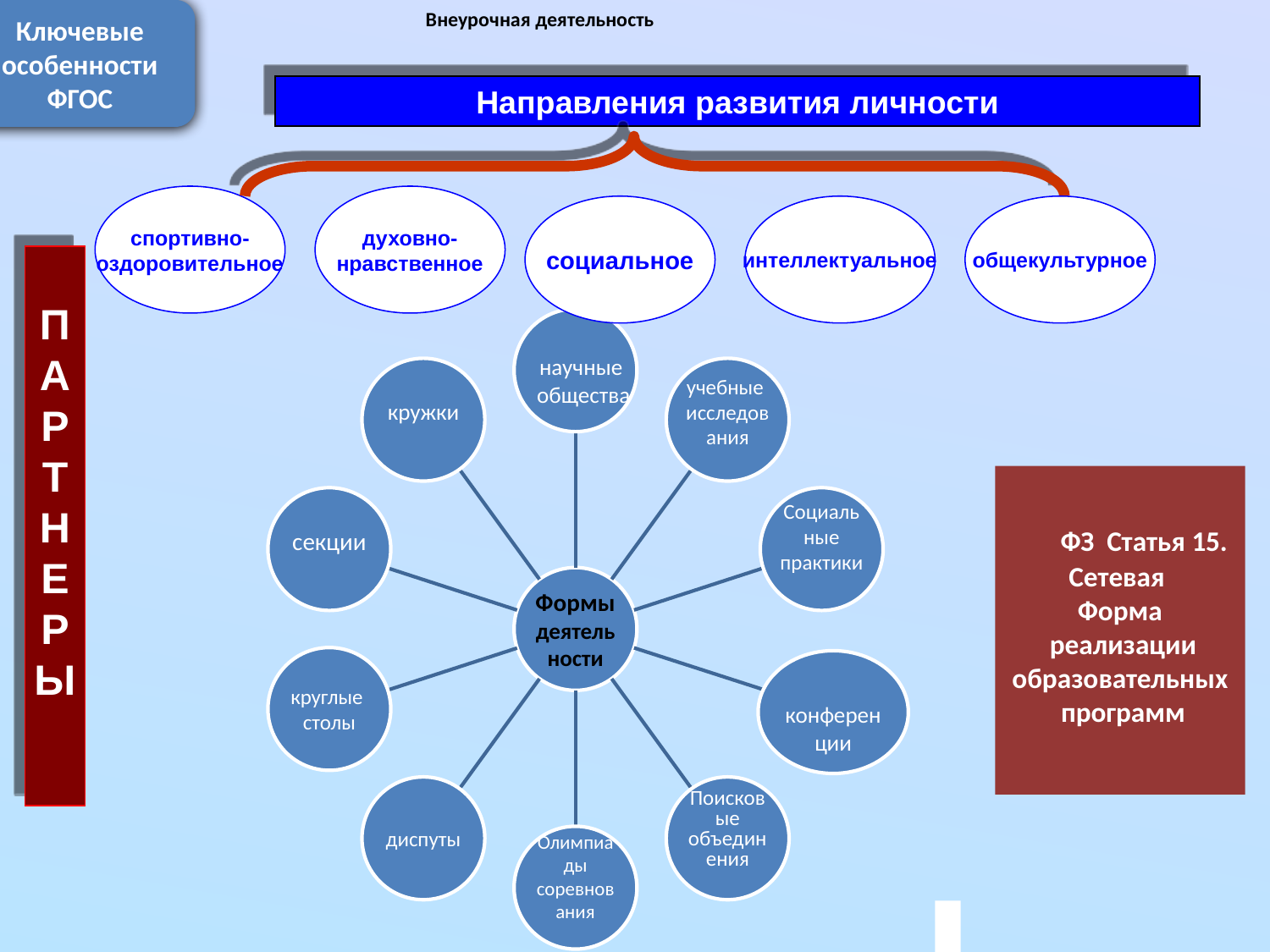

# Внеурочная деятельность
Ключевые особенности ФГОС

Направления развития личности

спортивно-
оздоровительное
духовно-
нравственное
социальное
интеллектуальное
общекультурное
П
А
Р
Т
Н
Е
Р
Ы

Формы
деятельности

учебные
исследования

Социальные
практики

конференции

Поисковые
объединения

Олимпиады
соревнования

диспуты

круглые
столы

секции

кружки

научные
общества

      ФЗ  Статья 15. Сетевая
Форма
 реализации образовательных
 программ